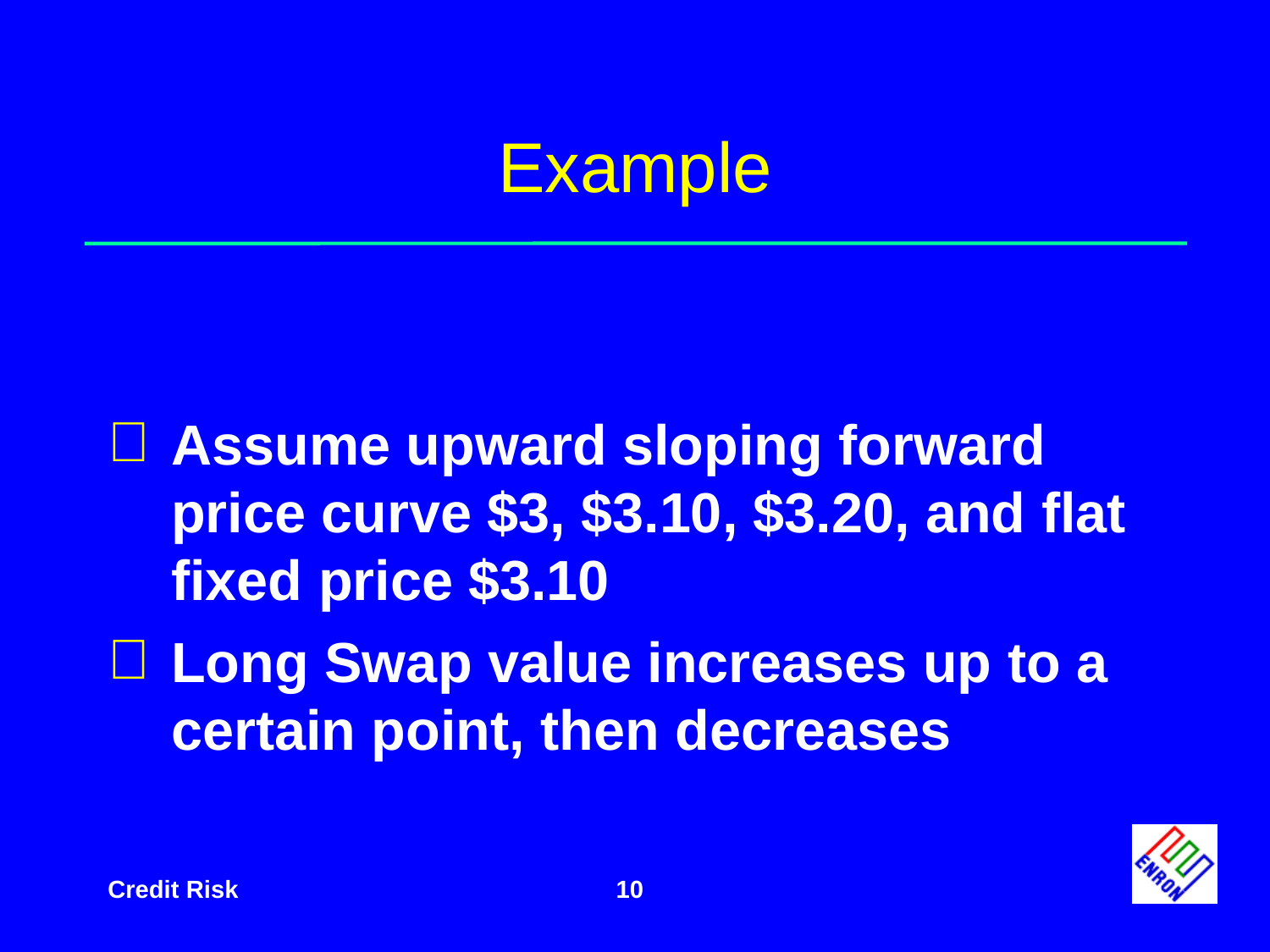

# Example

Assume upward sloping forward price curve $3, $3.10, $3.20, and flat fixed price $3.10
Long Swap value increases up to a certain point, then decreases
10
Credit Risk